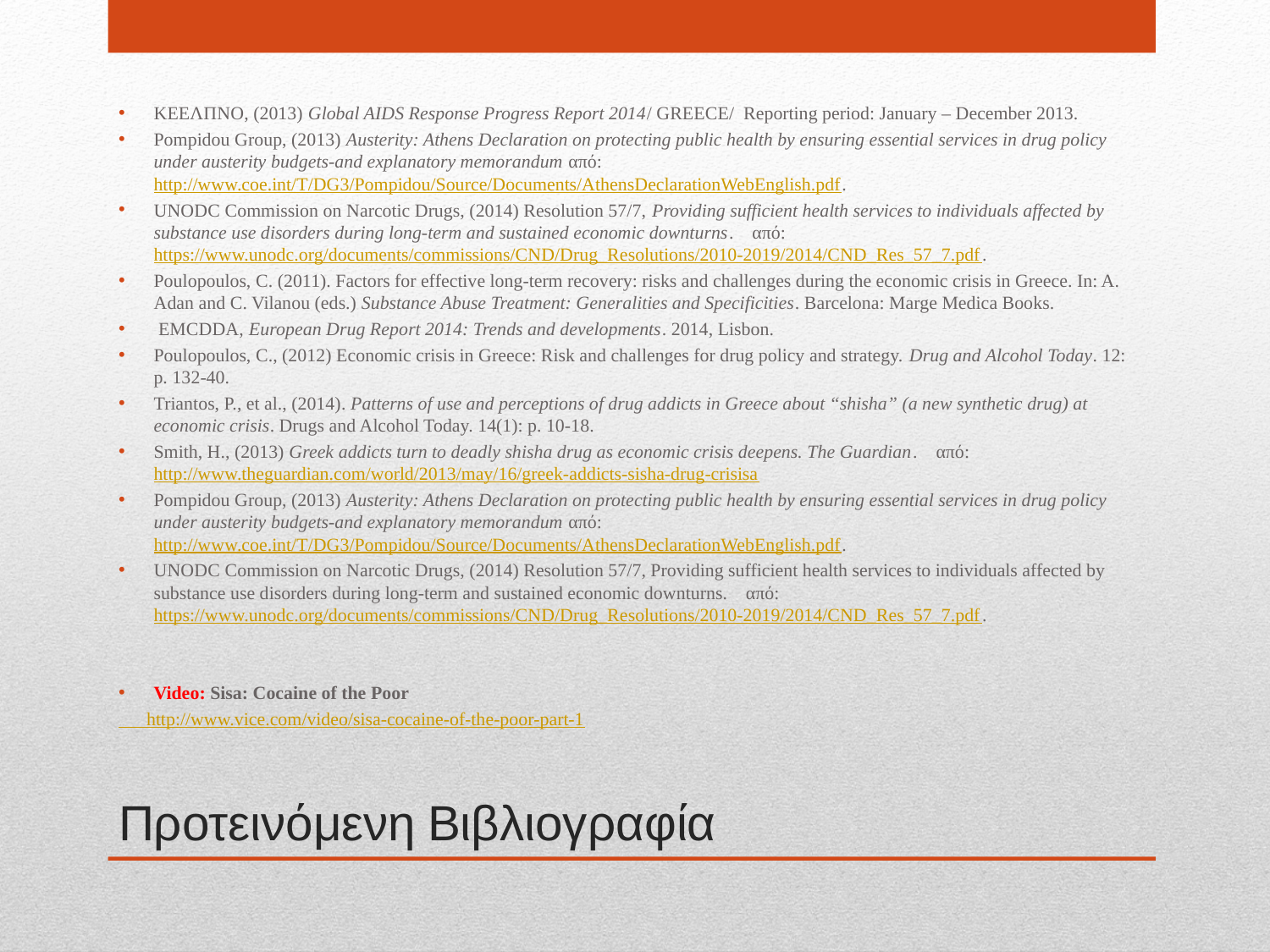

ΚΕΕΛΠΝΟ, (2013) Global AIDS Response Progress Report 2014/ GREECE/  Reporting period: January – December 2013.
Pompidou Group, (2013) Austerity: Athens Declaration on protecting public health by ensuring essential services in drug policy under austerity budgets-and explanatory memorandum από: http://www.coe.int/T/DG3/Pompidou/Source/Documents/AthensDeclarationWebEnglish.pdf.
UNODC Commission on Narcotic Drugs, (2014) Resolution 57/7, Providing sufficient health services to individuals affected by substance use disorders during long-term and sustained economic downturns.    από: https://www.unodc.org/documents/commissions/CND/Drug_Resolutions/2010-2019/2014/CND_Res_57_7.pdf.
Poulopoulos, C. (2011). Factors for effective long-term recovery: risks and challenges during the economic crisis in Greece. In: A. Adan and C. Vilanou (eds.) Substance Abuse Treatment: Generalities and Specificities. Barcelona: Marge Medica Books.
 EMCDDA, European Drug Report 2014: Trends and developments. 2014, Lisbon.
Poulopoulos, C., (2012) Economic crisis in Greece: Risk and challenges for drug policy and strategy. Drug and Alcohol Today. 12: p. 132-40.
Triantos, P., et al., (2014). Patterns of use and perceptions of drug addicts in Greece about “shisha” (a new synthetic drug) at economic crisis. Drugs and Alcohol Today. 14(1): p. 10-18.
Smith, H., (2013) Greek addicts turn to deadly shisha drug as economic crisis deepens. The Guardian.    από: http://www.theguardian.com/world/2013/may/16/greek-addicts-sisha-drug-crisisa
Pompidou Group, (2013) Austerity: Athens Declaration on protecting public health by ensuring essential services in drug policy under austerity budgets-and explanatory memorandum από: http://www.coe.int/T/DG3/Pompidou/Source/Documents/AthensDeclarationWebEnglish.pdf.
UNODC Commission on Narcotic Drugs, (2014) Resolution 57/7, Providing sufficient health services to individuals affected by substance use disorders during long-term and sustained economic downturns.    από: https://www.unodc.org/documents/commissions/CND/Drug_Resolutions/2010-2019/2014/CND_Res_57_7.pdf.

Video: Sisa: Cocaine of the Poor
      http://www.vice.com/video/sisa-cocaine-of-the-poor-part-1

# Προτεινόμενη Βιβλιογραφία